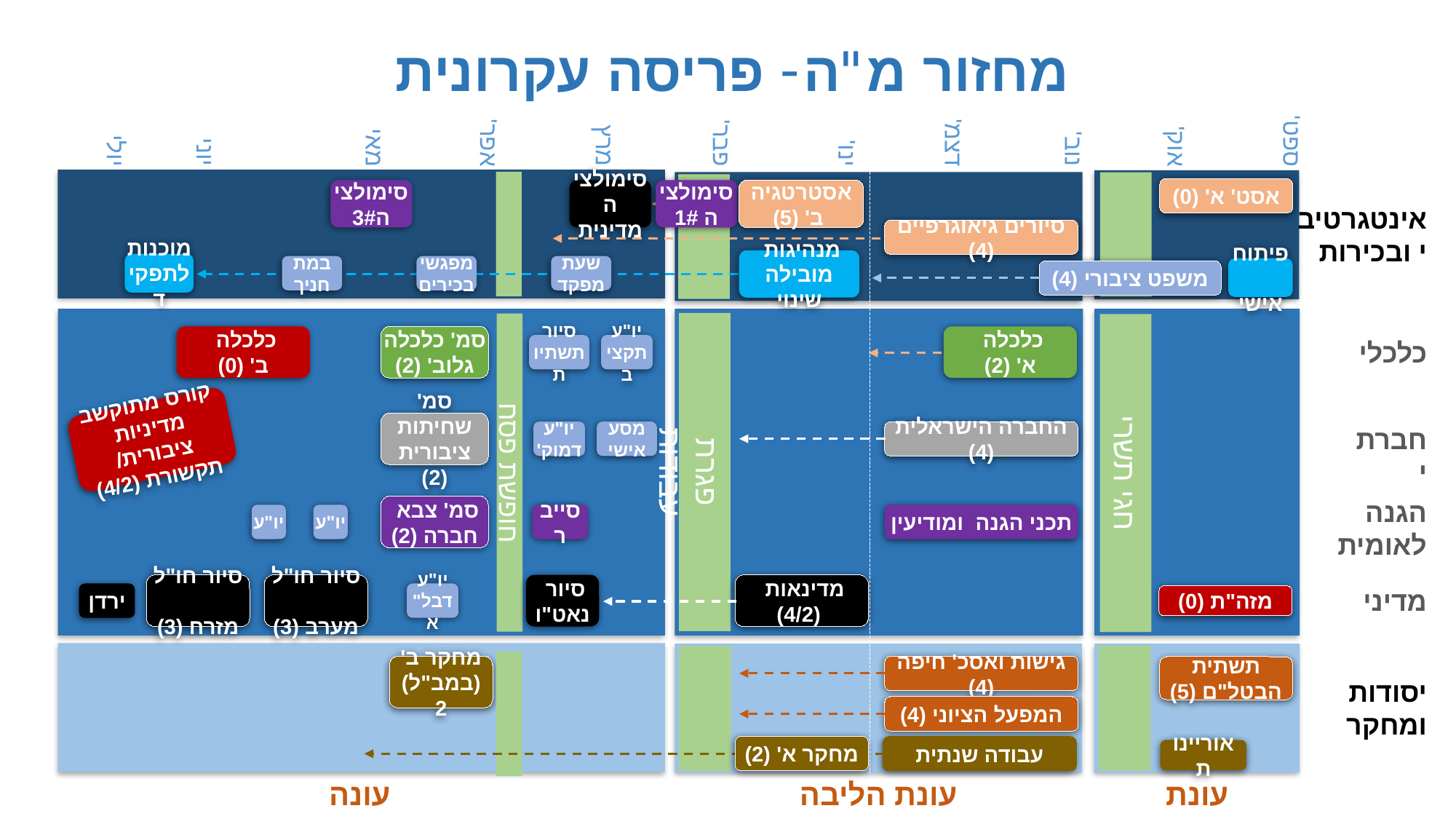

מחזור מ"ה- פריסה עקרונית
אוק'
נוב'
ספט'
יולי
יוני
מאי
אפר'
מרץ
פבר'
ינו'
דצמ'

אסט' א' (0)
סימולציה3#
סימולציה מדינית
סימולציה 1#
אסטרטגיה
 ב' (5)
אינטגרטיבי ובכירות
סיורים גיאוגרפיים (4)
מנהיגות
מובילה שינוי
מוכנות לתפקיד
במת חניך
מפגשי בכירים
שעת מפקד
פיתוח
אישי
משפט ציבורי (4)

פגרת עבודות

חופשת פסח

חגי תשרי
כלכלה
ב' (0)
סמ' כלכלה גלוב' (2)
כלכלה
א' (2)
כלכלי
סיור תשתיות
יו"ע תקציב
קורס מתוקשב מדיניות ציבורית/ תקשורת (4/2)
סמ' שחיתות ציבורית (2)
חברתי
יו"ע דמוק'
מסע אישי
החברה הישראלית (4)
הגנה לאומית
סמ' צבא
חברה (2)
יו"ע
יו"ע
סייבר
תכני הגנה  ומודיעין
סיור חו"ל
מזרח (3)
סיור חו"ל
מערב (3)
סיור
נאט"ו
מדינאות
 (4/2)
מדיני
ירדן
יו"ע דבל"א
מזה"ת (0)

מחקר ב' (במב"ל) 2
גישות ואסכ' חיפה (4)
תשתית
הבטל"ם (5)
יסודות
ומחקר
המפעל הציוני (4)
מחקר א' (2)
עבודה שנתית
אוריינות
עונה מתקדמת
עונת הליבה
עונת התשתית